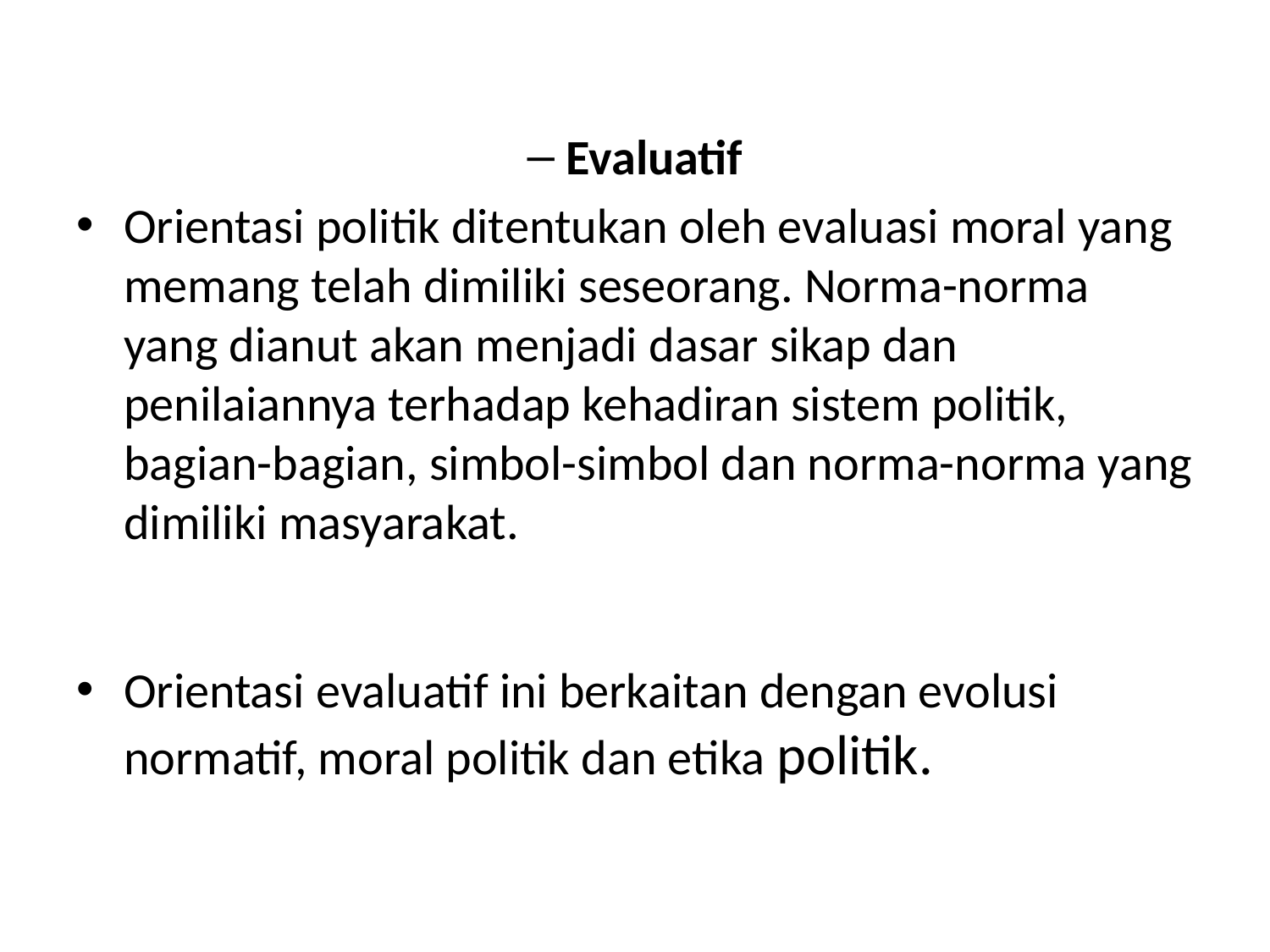

Evaluatif
Orientasi politik ditentukan oleh evaluasi moral yang memang telah dimiliki seseorang. Norma-norma yang dianut akan menjadi dasar sikap dan penilaiannya terhadap kehadiran sistem politik, bagian-bagian, simbol-simbol dan norma-norma yang dimiliki masyarakat.

Orientasi evaluatif ini berkaitan dengan evolusi normatif, moral politik dan etika politik.